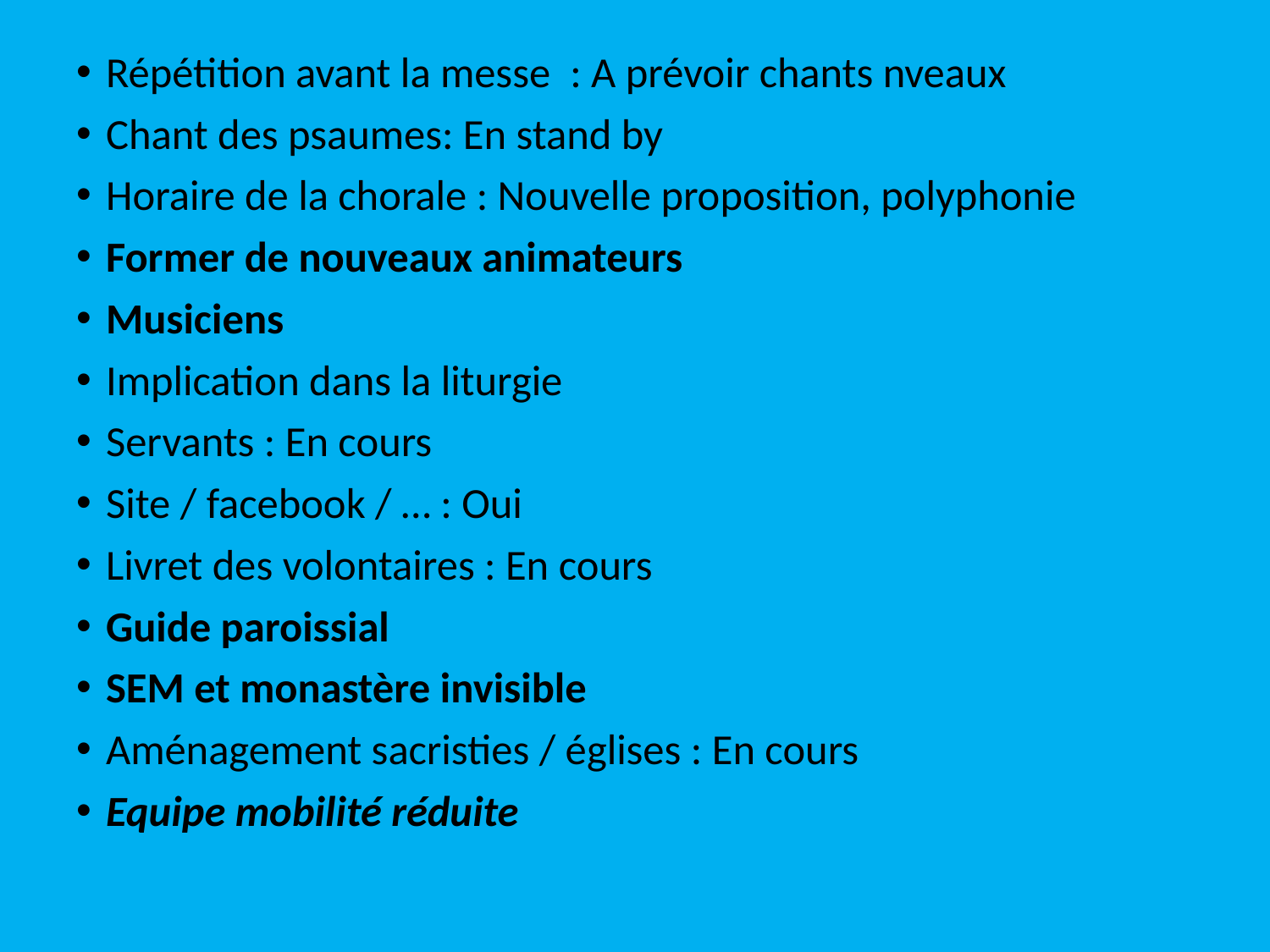

Répétition avant la messe  : A prévoir chants nveaux
Chant des psaumes: En stand by
Horaire de la chorale : Nouvelle proposition, polyphonie
Former de nouveaux animateurs
Musiciens
Implication dans la liturgie
Servants : En cours
Site / facebook / … : Oui
Livret des volontaires : En cours
Guide paroissial
SEM et monastère invisible
Aménagement sacristies / églises : En cours
Equipe mobilité réduite